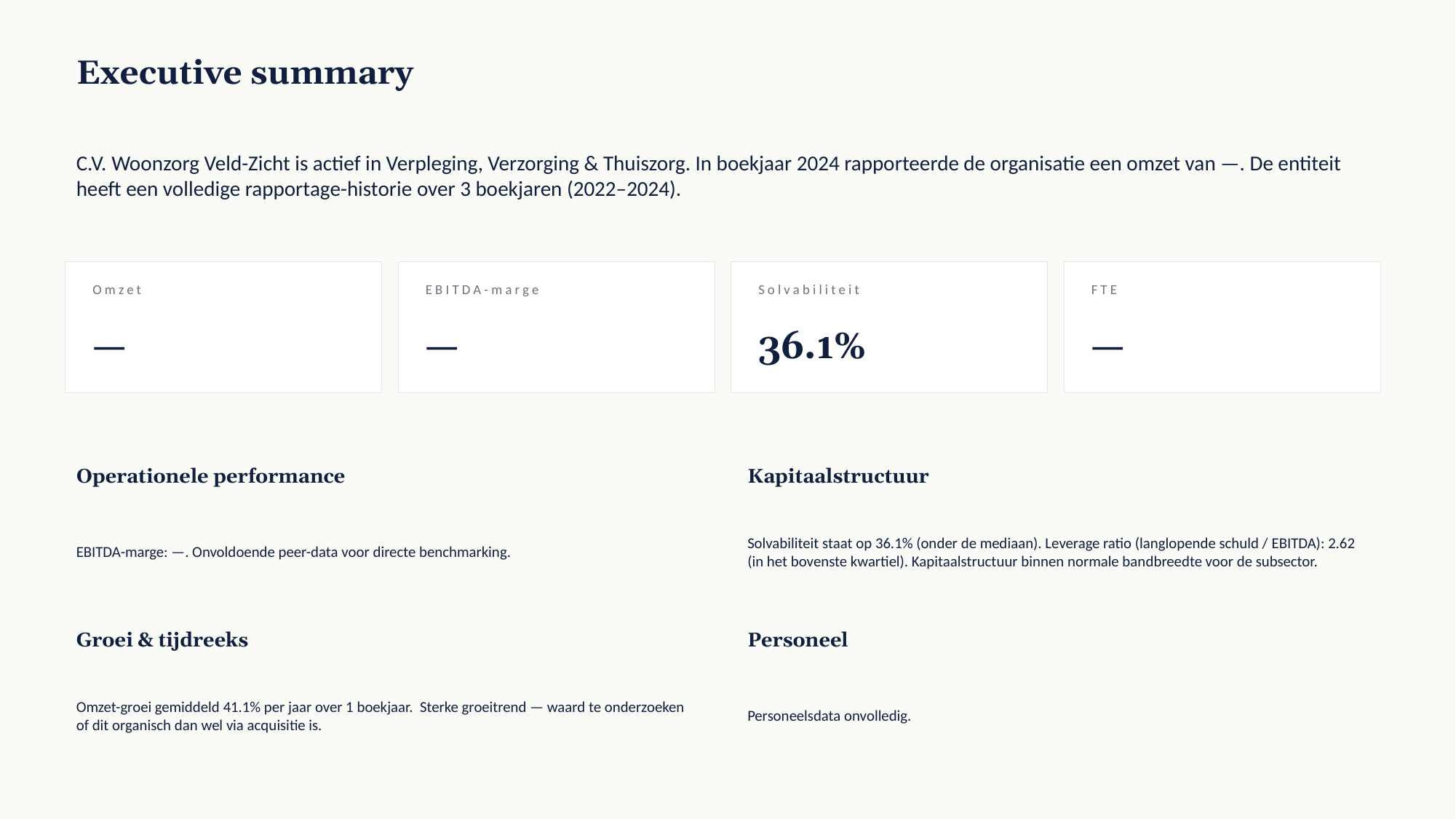

Executive summary
C.V. Woonzorg Veld-Zicht is actief in Verpleging, Verzorging & Thuiszorg. In boekjaar 2024 rapporteerde de organisatie een omzet van —. De entiteit heeft een volledige rapportage-historie over 3 boekjaren (2022–2024).

Omzet
EBITDA-marge
Solvabiliteit
FTE
—
—
36.1%
—
Operationele performance
Kapitaalstructuur
EBITDA-marge: —. Onvoldoende peer-data voor directe benchmarking.
Solvabiliteit staat op 36.1% (onder de mediaan). Leverage ratio (langlopende schuld / EBITDA): 2.62 (in het bovenste kwartiel). Kapitaalstructuur binnen normale bandbreedte voor de subsector.
Groei & tijdreeks
Personeel
Omzet-groei gemiddeld 41.1% per jaar over 1 boekjaar.  Sterke groeitrend — waard te onderzoeken of dit organisch dan wel via acquisitie is.
Personeelsdata onvolledig.